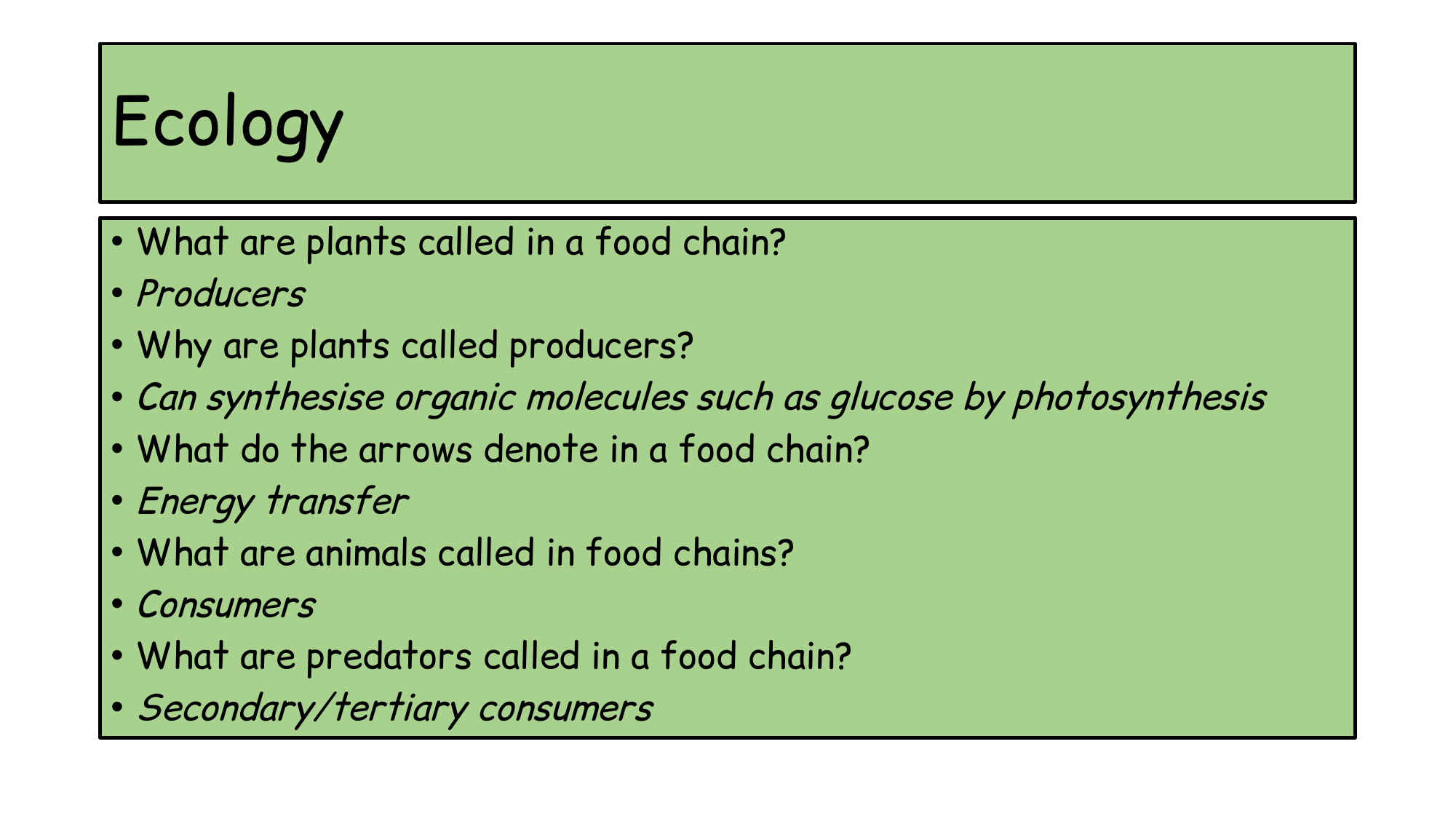

# Ecology
What are plants called in a food chain?
Producers
Why are plants called producers?
Can synthesise organic molecules such as glucose by photosynthesis
What do the arrows denote in a food chain?
Energy transfer
What are animals called in food chains?
Consumers
What are predators called in a food chain?
Secondary/tertiary consumers